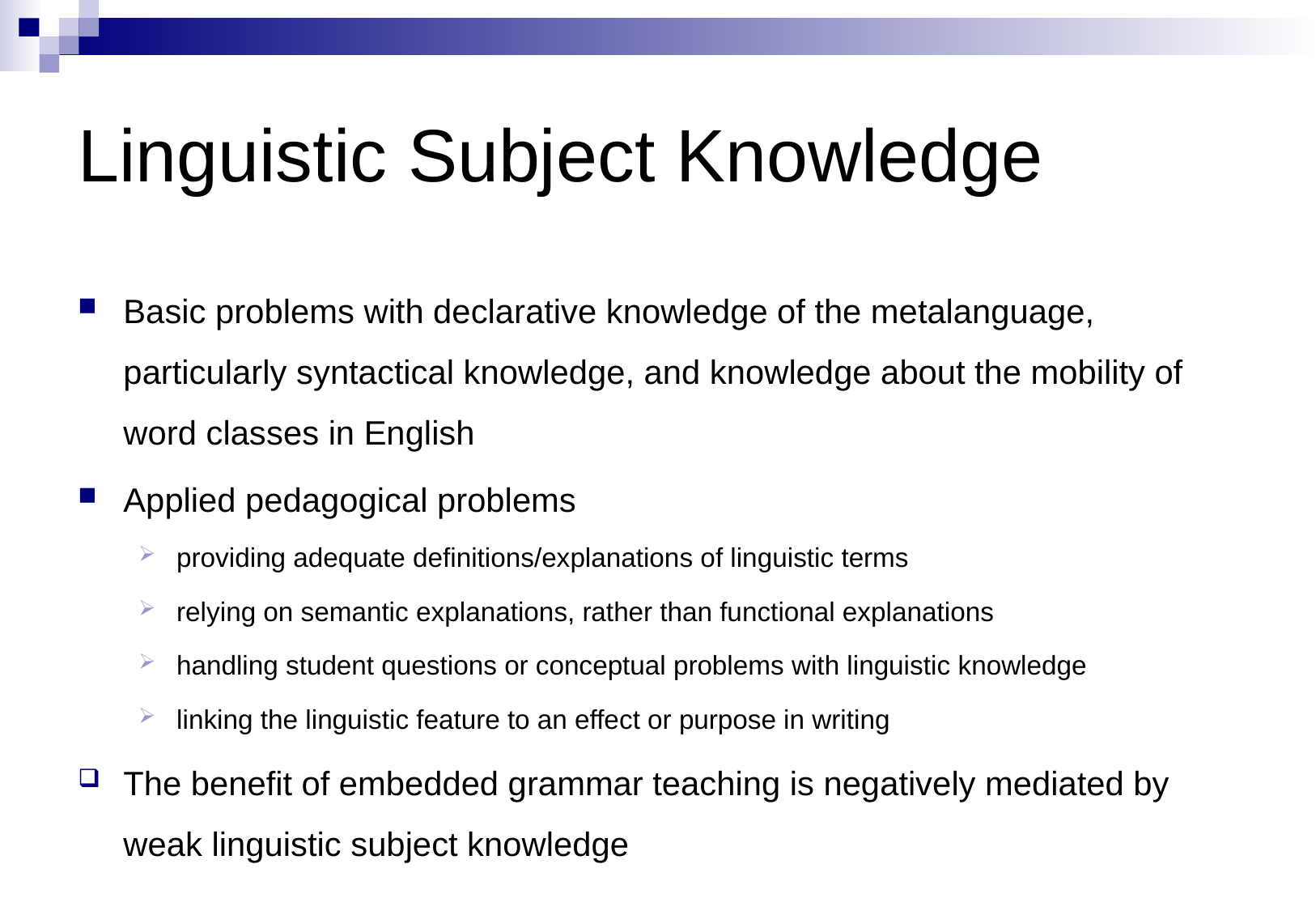

# Linguistic Subject Knowledge
Basic problems with declarative knowledge of the metalanguage, particularly syntactical knowledge, and knowledge about the mobility of word classes in English
Applied pedagogical problems
providing adequate definitions/explanations of linguistic terms
relying on semantic explanations, rather than functional explanations
handling student questions or conceptual problems with linguistic knowledge
linking the linguistic feature to an effect or purpose in writing
The benefit of embedded grammar teaching is negatively mediated by weak linguistic subject knowledge